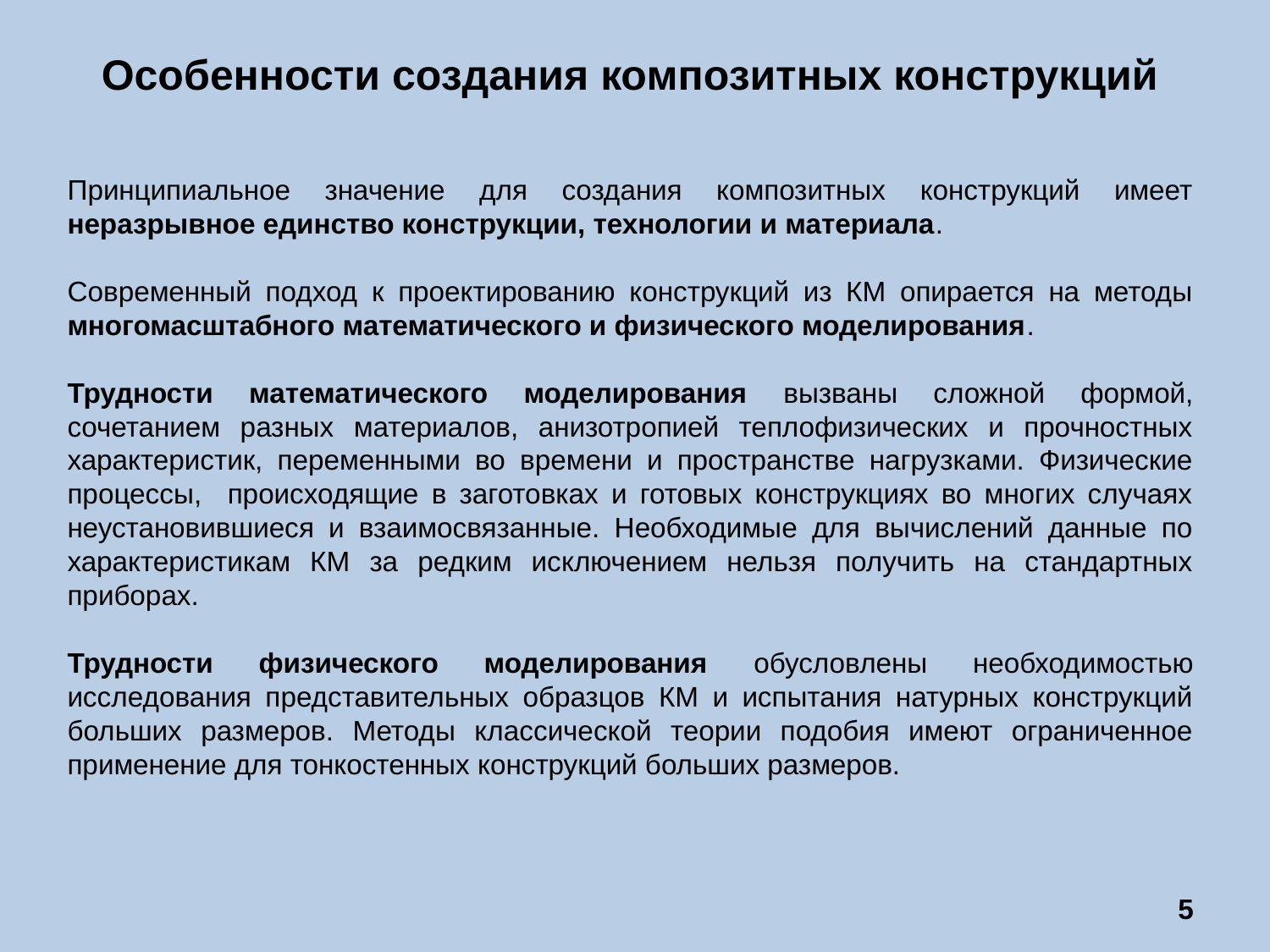

Особенности создания композитных конструкций
Принципиальное значение для создания композитных конструкций имеет неразрывное единство конструкции, технологии и материала.

Современный подход к проектированию конструкций из КМ опирается на методы многомасштабного математического и физического моделирования.

Трудности математического моделирования вызваны сложной формой, сочетанием разных материалов, анизотропией теплофизических и прочностных характеристик, переменными во времени и пространстве нагрузками. Физические процессы,  происходящие в заготовках и готовых конструкциях во многих случаях неустановившиеся и взаимосвязанные. Необходимые для вычислений данные по характеристикам КМ за редким исключением нельзя получить на стандартных приборах.

Трудности физического моделирования обусловлены необходимостью исследования представительных образцов КМ и испытания натурных конструкций больших размеров. Методы классической теории подобия имеют ограниченное применение для тонкостенных конструкций больших размеров.

5